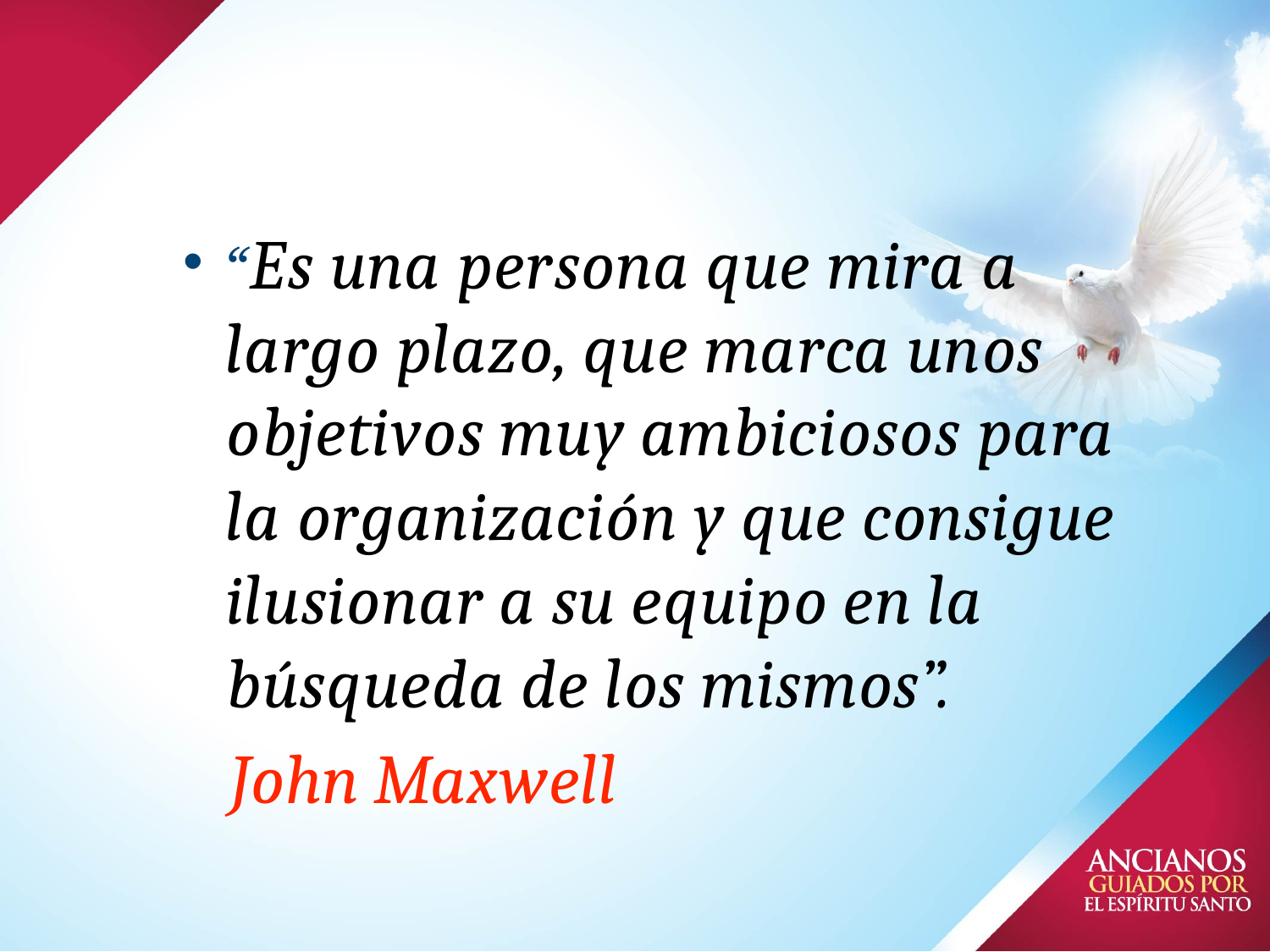

# “Es una persona que mira a largo plazo, que marca unos objetivos muy ambiciosos para la organización y que consigue ilusionar a su equipo en la búsqueda de los mismos”.
   John Maxwell